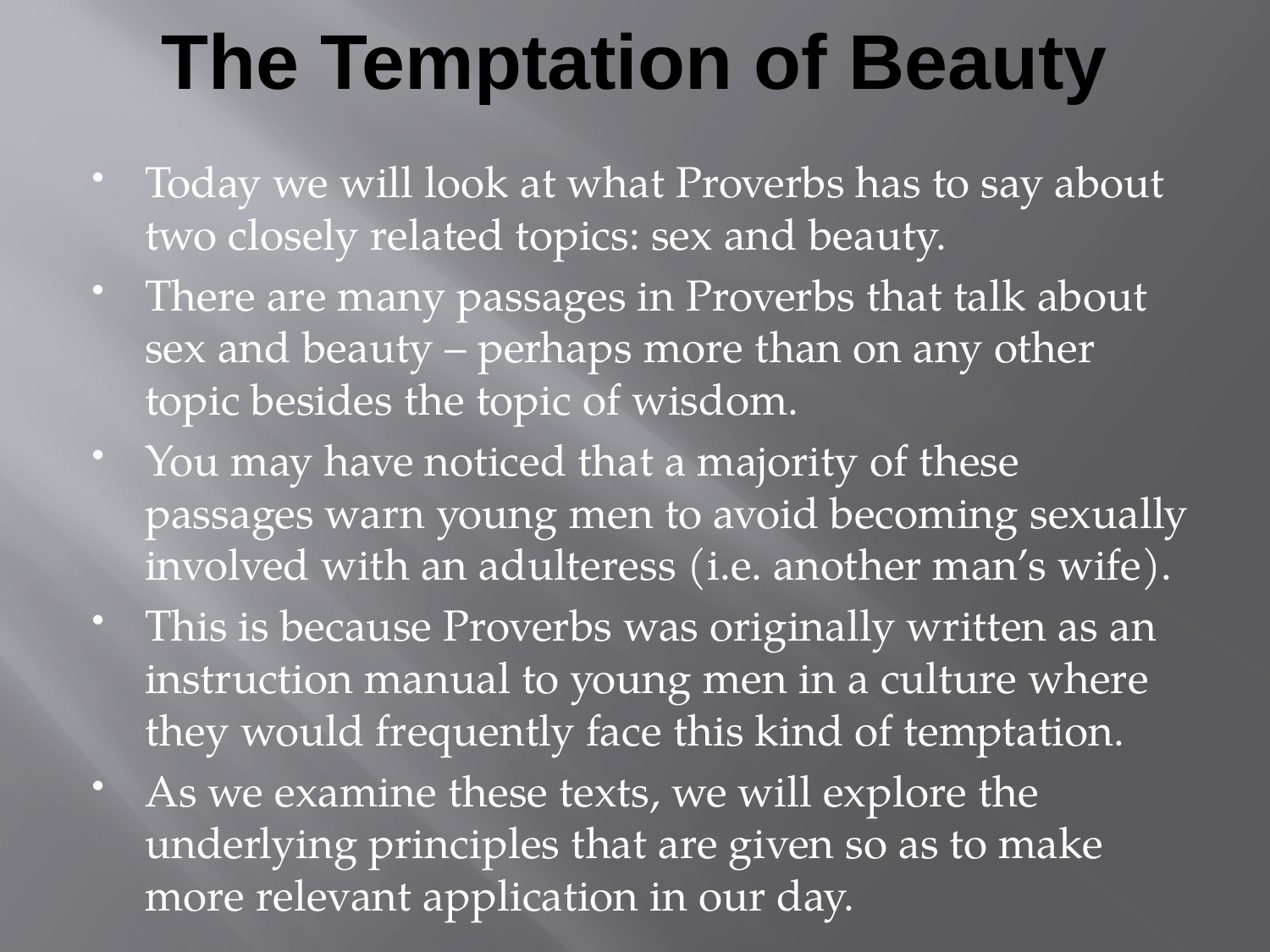

# The Temptation of Beauty
Today we will look at what Proverbs has to say about two closely related topics: sex and beauty.
There are many passages in Proverbs that talk about sex and beauty – perhaps more than on any other topic besides the topic of wisdom.
You may have noticed that a majority of these passages warn young men to avoid becoming sexually involved with an adulteress (i.e. another man’s wife).
This is because Proverbs was originally written as an instruction manual to young men in a culture where they would frequently face this kind of temptation.
As we examine these texts, we will explore the underlying principles that are given so as to make more relevant application in our day.